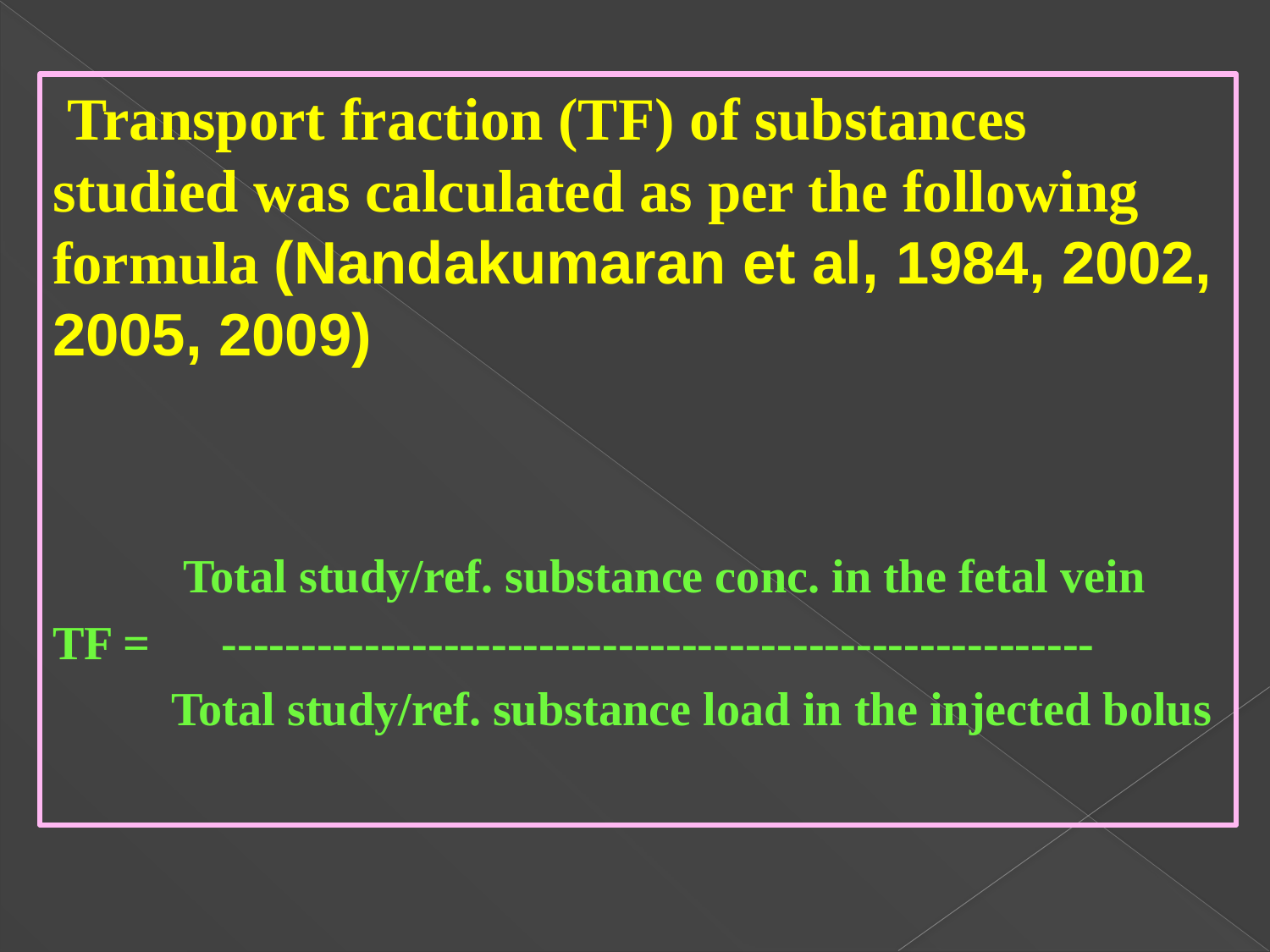

Transport fraction (TF) of substances studied was calculated as per the following formula (Nandakumaran et al, 1984, 2002, 2005, 2009)

           Total study/ref. substance conc. in the fetal vein
TF =      -------------------------------------------------------
          Total study/ref. substance load in the injected bolus